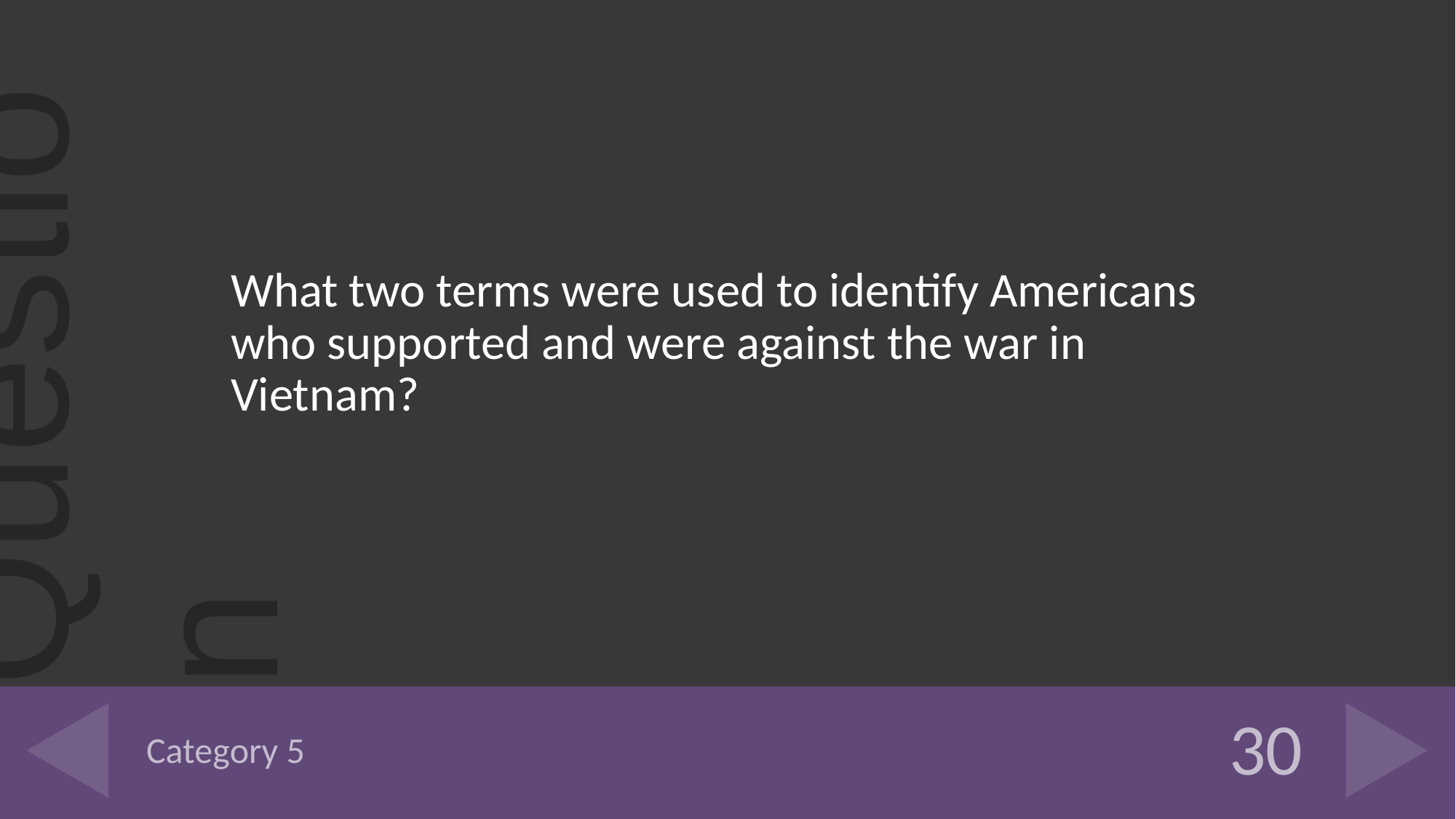

What two terms were used to identify Americans who supported and were against the war in Vietnam?
# Category 5
30